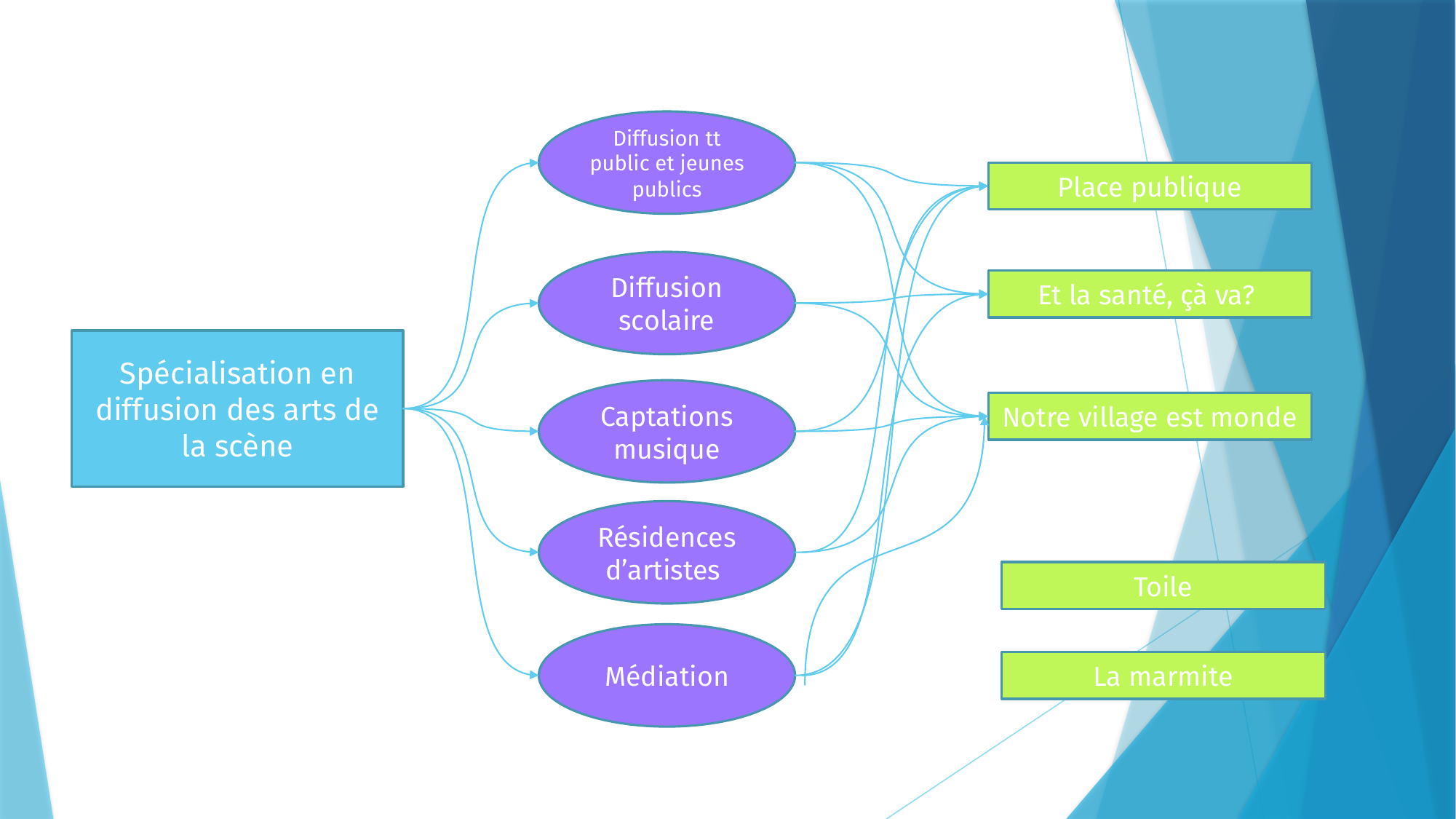

Diffusion tt public et jeunes publics
Place publique
Diffusion scolaire
Et la santé, çà va?
Spécialisation en diffusion des arts de la scène
Captations musique
Notre village est monde
Résidences d’artistes
Toile
Médiation
La marmite